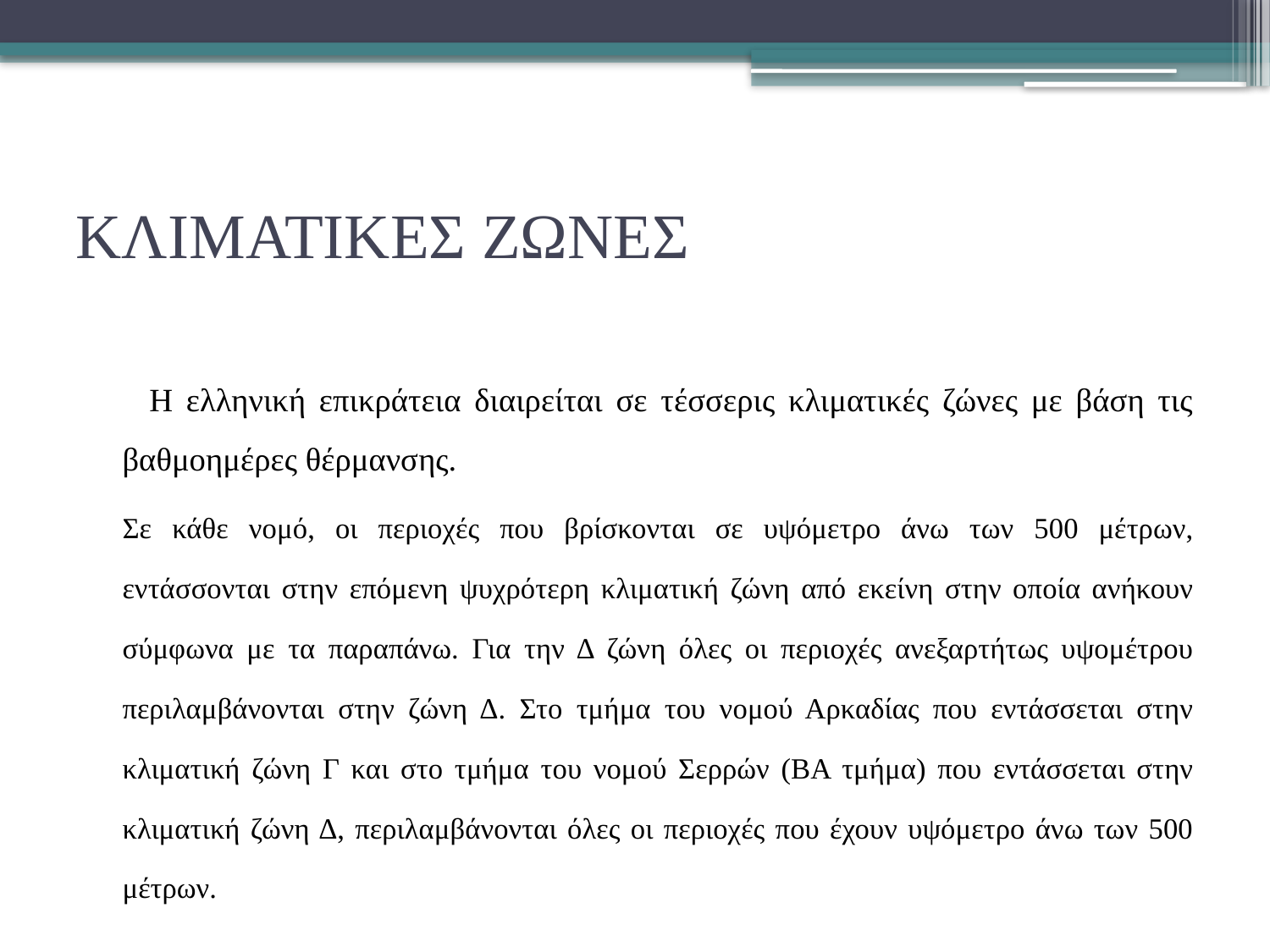

# ΚΛΙΜΑΤΙΚΕΣ ΖΩΝΕΣ

     Η ελληνική επικράτεια διαιρείται σε τέσσερις κλιματικές ζώνες με βάση τις βαθμοημέρες θέρμανσης.
	Σε κάθε νομό, οι περιοχές που βρίσκονται σε υψόμετρο άνω των 500 μέτρων, εντάσσονται στην επόμενη ψυχρότερη κλιματική ζώνη από εκείνη στην οποία ανήκουν σύμφωνα με τα παραπάνω. Για την Δ ζώνη όλες οι περιοχές ανεξαρτήτως υψομέτρου περιλαμβάνονται στην ζώνη Δ. Στο τμήμα του νομού Αρκαδίας που εντάσσεται στην κλιματική ζώνη Γ και στο τμήμα του νομού Σερρών (ΒΑ τμήμα) που εντάσσεται στην κλιματική ζώνη Δ, περιλαμβάνονται όλες οι περιοχές που έχουν υψόμετρο άνω των 500 μέτρων.